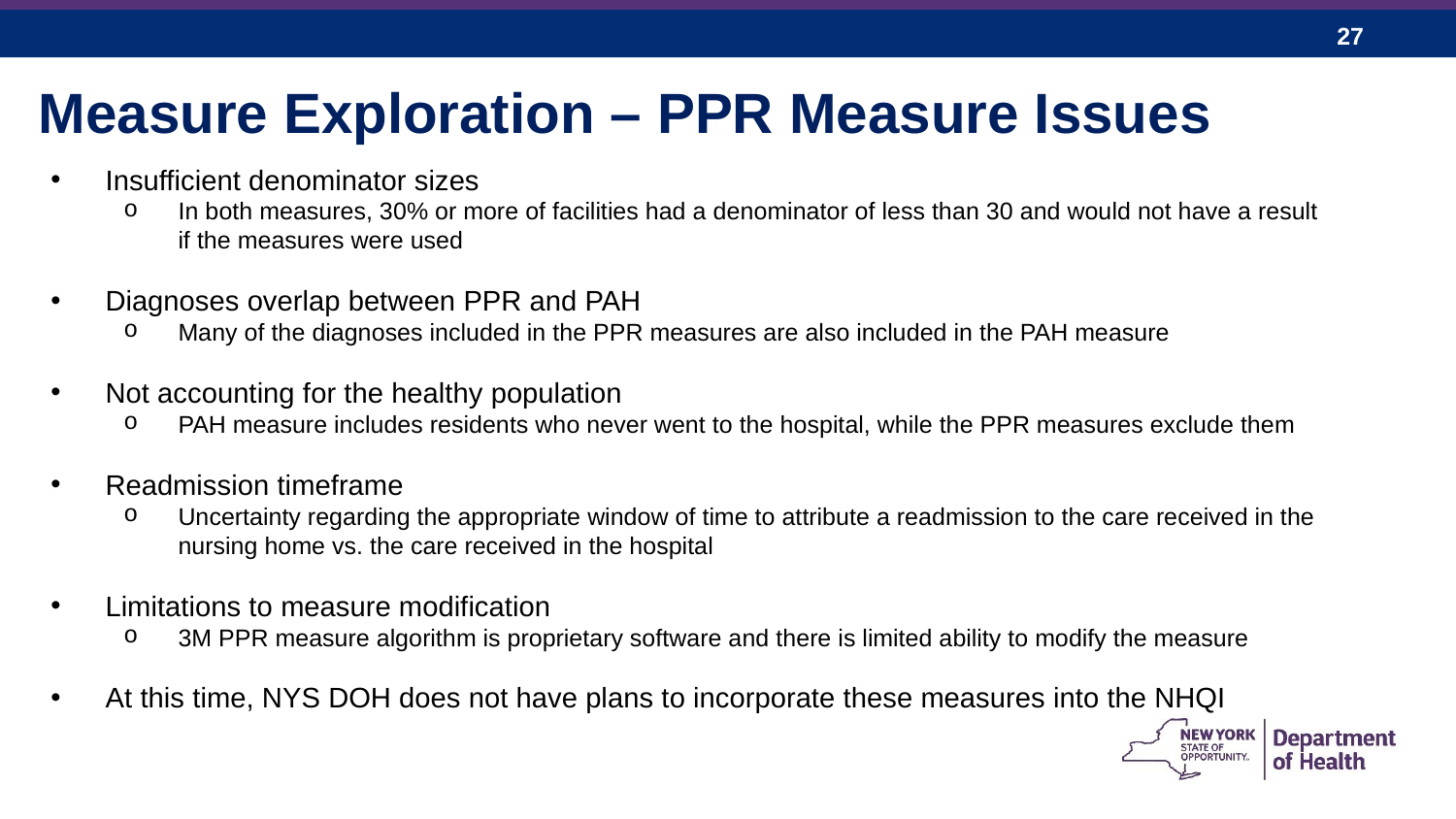

Measure Exploration – PPR Measure Issues
Insufficient denominator sizes
In both measures, 30% or more of facilities had a denominator of less than 30 and would not have a result if the measures were used

Diagnoses overlap between PPR and PAH
Many of the diagnoses included in the PPR measures are also included in the PAH measure

Not accounting for the healthy population
PAH measure includes residents who never went to the hospital, while the PPR measures exclude them

Readmission timeframe
Uncertainty regarding the appropriate window of time to attribute a readmission to the care received in the nursing home vs. the care received in the hospital

Limitations to measure modification
3M PPR measure algorithm is proprietary software and there is limited ability to modify the measure

At this time, NYS DOH does not have plans to incorporate these measures into the NHQI